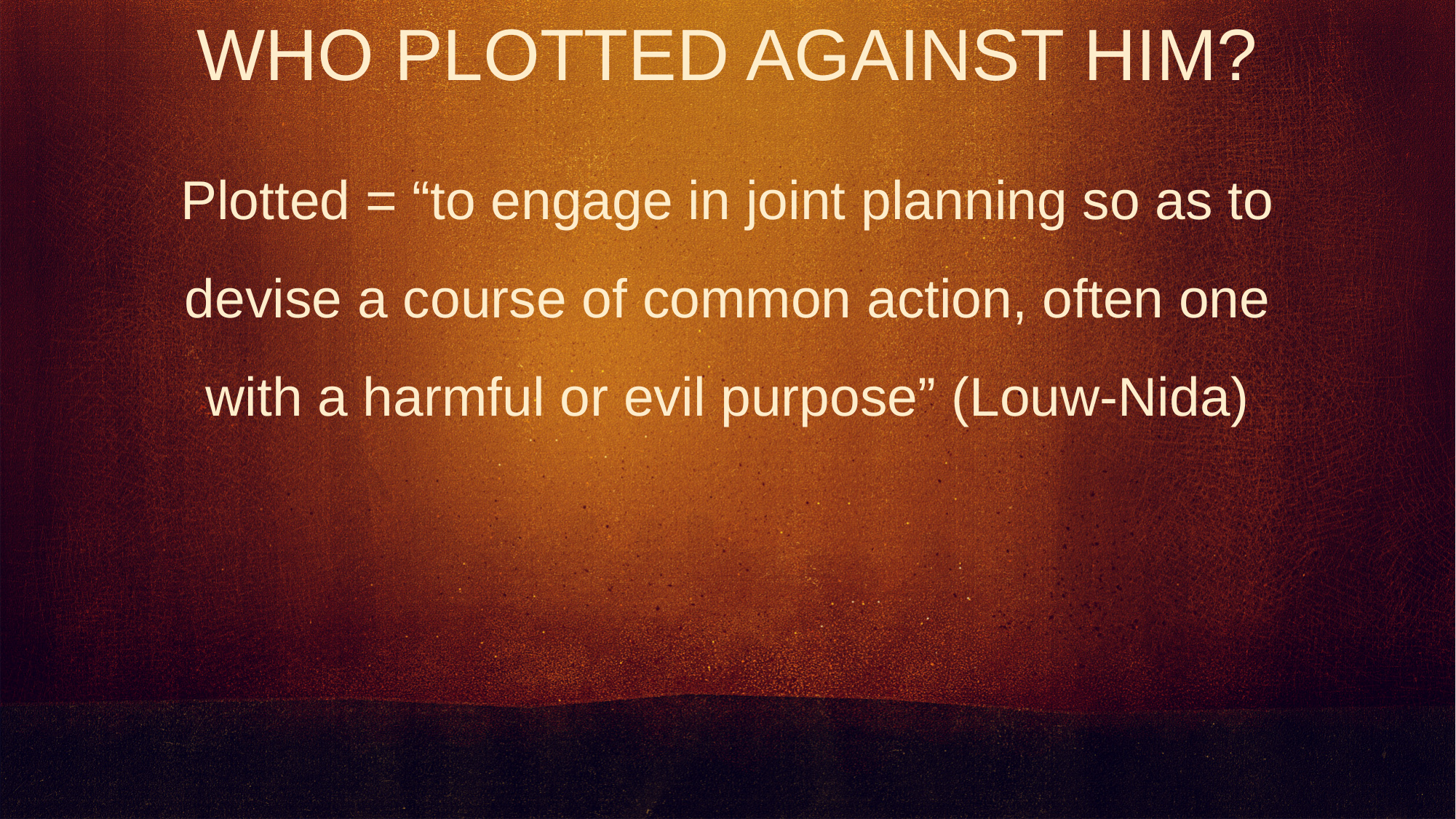

WHO PLOTTED AGAINST HIM?
Plotted = “to engage in joint planning so as to devise a course of common action, often one with a harmful or evil purpose” (Louw-Nida)